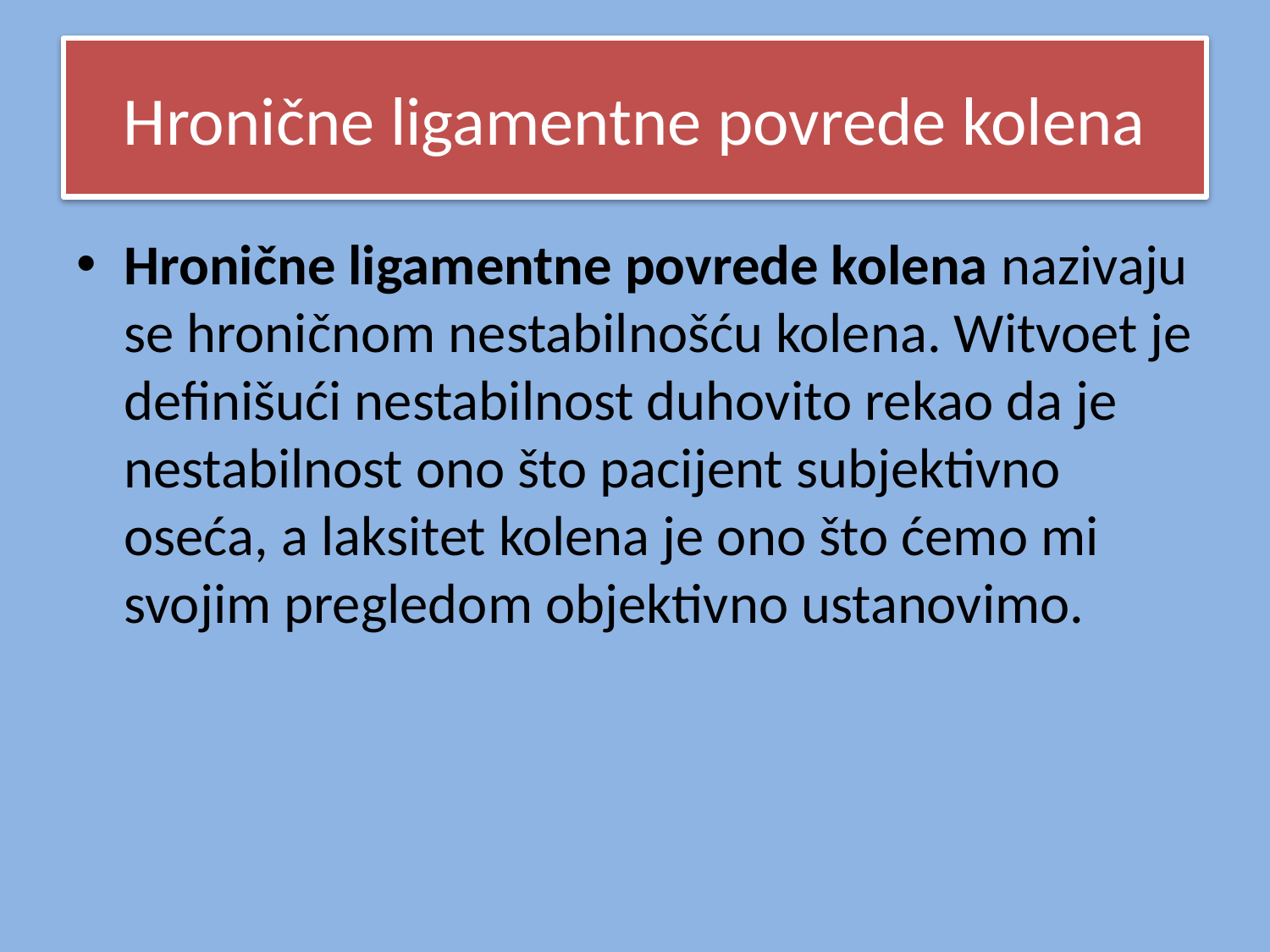

# Hronične ligamentne povrede kolena
Hronične ligamentne povrede kolena nazivaju se hroničnom nestabilnošću kolena. Witvoet je definišući nestabilnost duhovito rekao da je nestabilnost ono što pacijent subjektivno oseća, a laksitet kolena je ono što ćemo mi svojim pregledom objektivno ustanovimo.